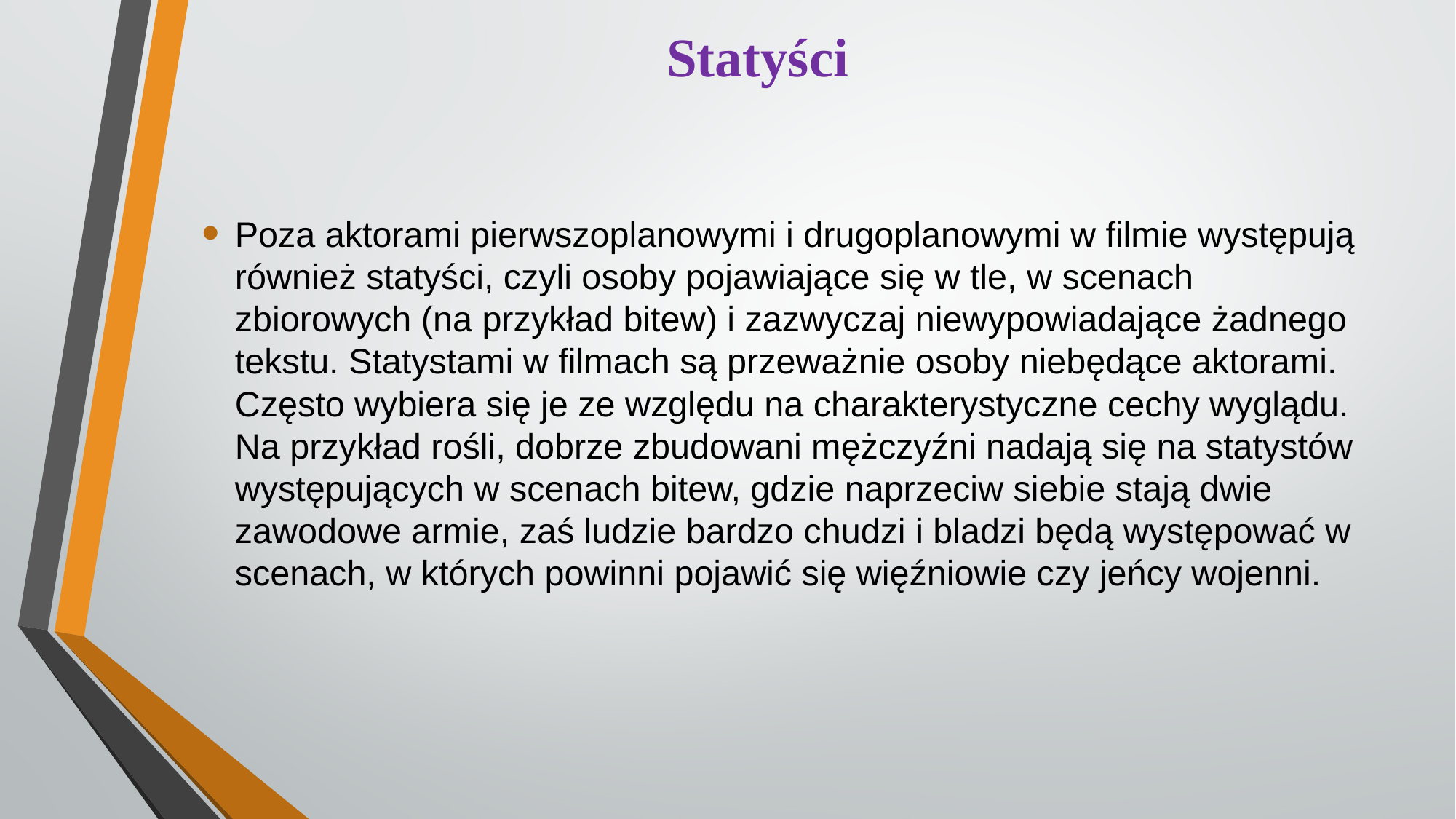

# Statyści
Poza aktorami pierwszoplanowymi i drugoplanowymi w filmie występują również statyści, czyli osoby pojawiające się w tle, w scenach zbiorowych (na przykład bitew) i zazwyczaj niewypowiadające żadnego tekstu. Statystami w filmach są przeważnie osoby niebędące aktorami. Często wybiera się je ze względu na charakterystyczne cechy wyglądu. Na przykład rośli, dobrze zbudowani mężczyźni nadają się na statystów występujących w scenach bitew, gdzie naprzeciw siebie stają dwie zawodowe armie, zaś ludzie bardzo chudzi i bladzi będą występować w scenach, w których powinni pojawić się więźniowie czy jeńcy wojenni.